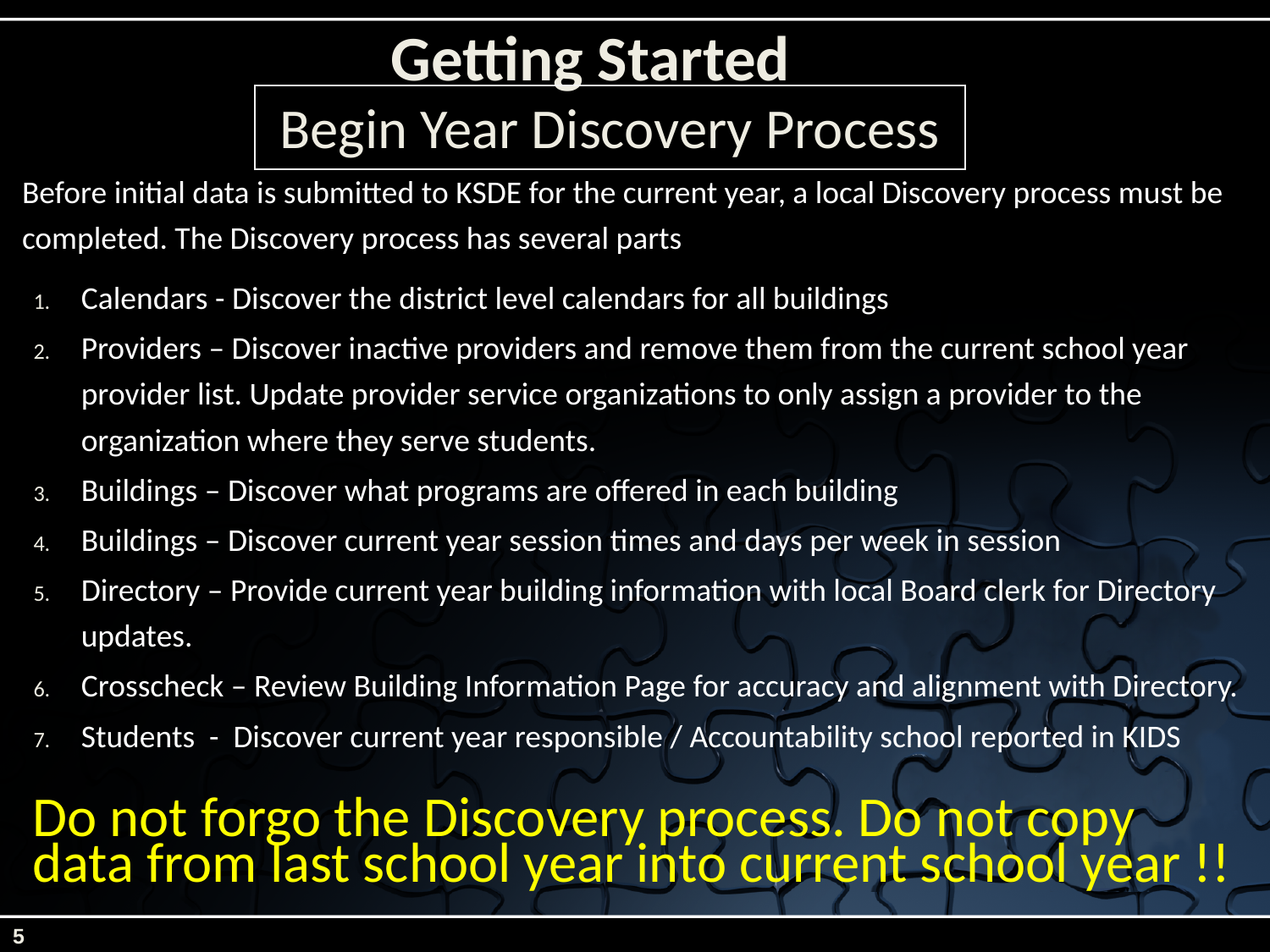

# Getting Started
Begin Year Discovery Process
Before initial data is submitted to KSDE for the current year, a local Discovery process must be completed. The Discovery process has several parts

Calendars - Discover the district level calendars for all buildings
Providers – Discover inactive providers and remove them from the current school year provider list. Update provider service organizations to only assign a provider to the organization where they serve students.
Buildings – Discover what programs are offered in each building
Buildings – Discover current year session times and days per week in session
Directory – Provide current year building information with local Board clerk for Directory updates.
Crosscheck – Review Building Information Page for accuracy and alignment with Directory.
Students  -  Discover current year responsible / Accountability school reported in KIDS
Do not forgo the Discovery process. Do not copy data from last school year into current school year !!

5